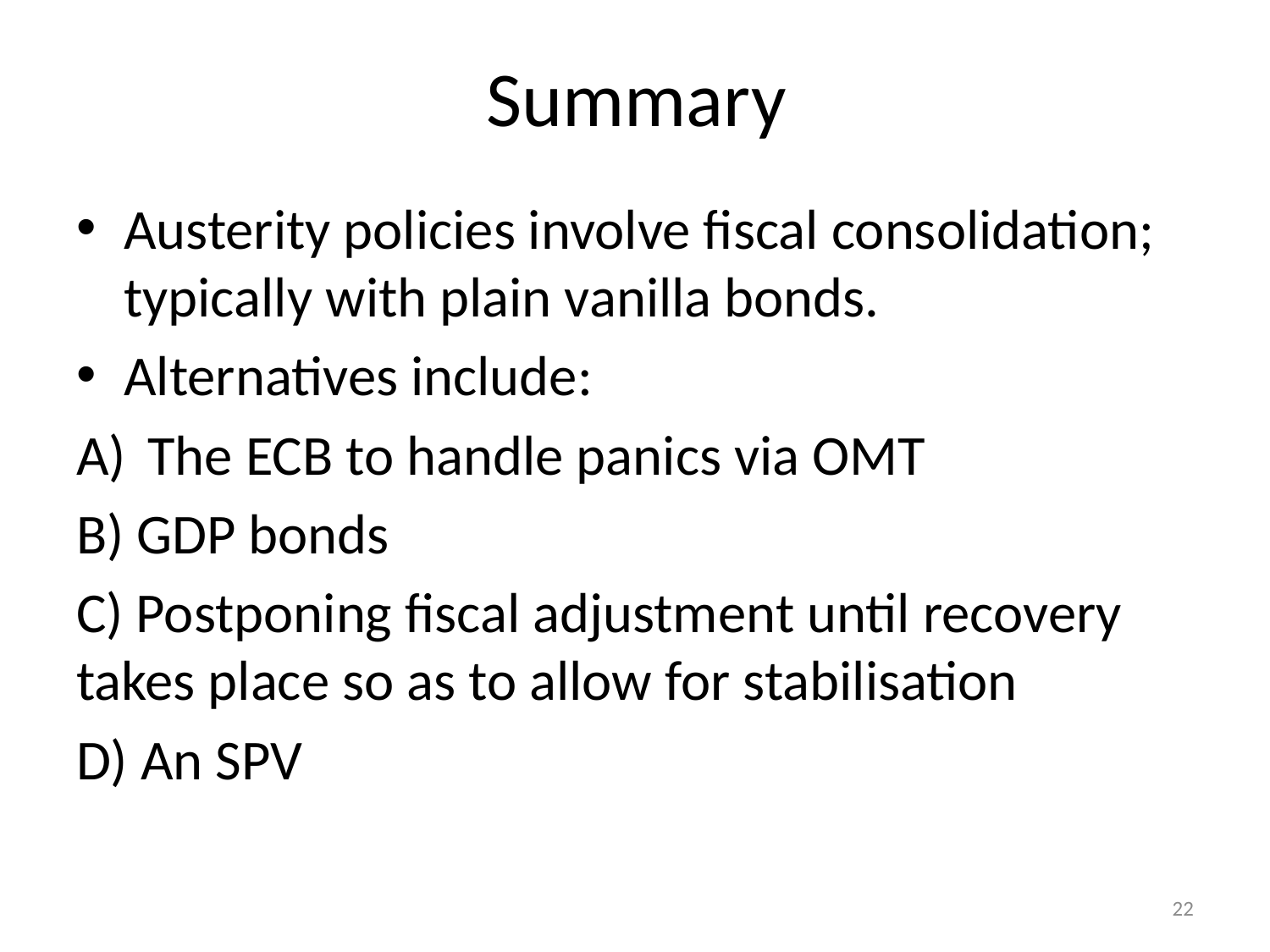

# Summary
Austerity policies involve fiscal consolidation; typically with plain vanilla bonds.
Alternatives include:
The ECB to handle panics via OMT
B) GDP bonds
C) Postponing fiscal adjustment until recovery takes place so as to allow for stabilisation
D) An SPV
22